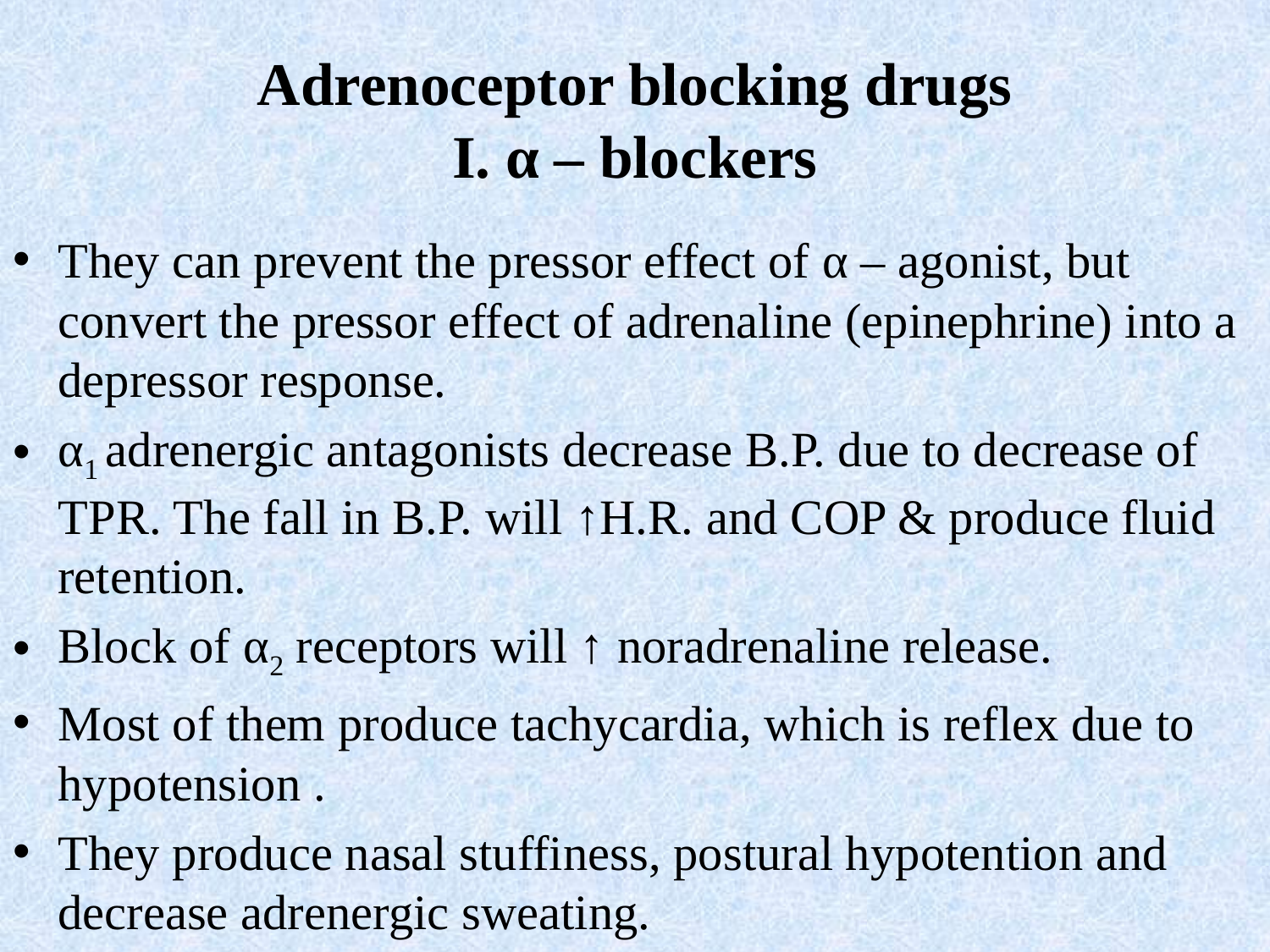

# Adrenoceptor blocking drugs Ι. α – blockers
They can prevent the pressor effect of α – agonist, but convert the pressor effect of adrenaline (epinephrine) into a depressor response.
α1 adrenergic antagonists decrease B.P. due to decrease of TPR. The fall in B.P. will ↑H.R. and COP & produce fluid retention.
Block of α2 receptors will ↑ noradrenaline release.
Most of them produce tachycardia, which is reflex due to hypotension .
They produce nasal stuffiness, postural hypotention and decrease adrenergic sweating.